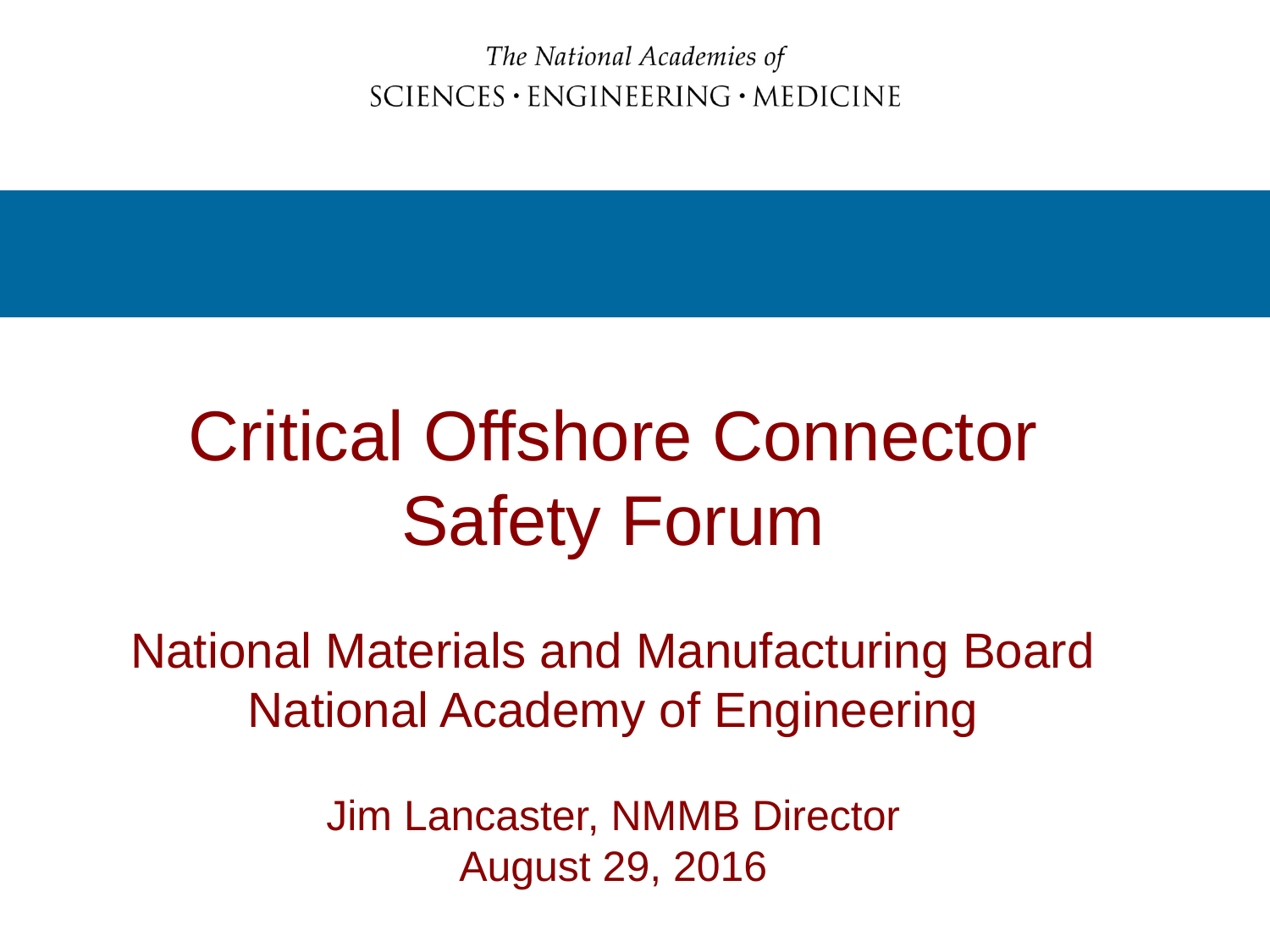

Critical Offshore Connector Safety Forum

National Materials and Manufacturing Board
National Academy of Engineering

Jim Lancaster, NMMB Director
August 29, 2016